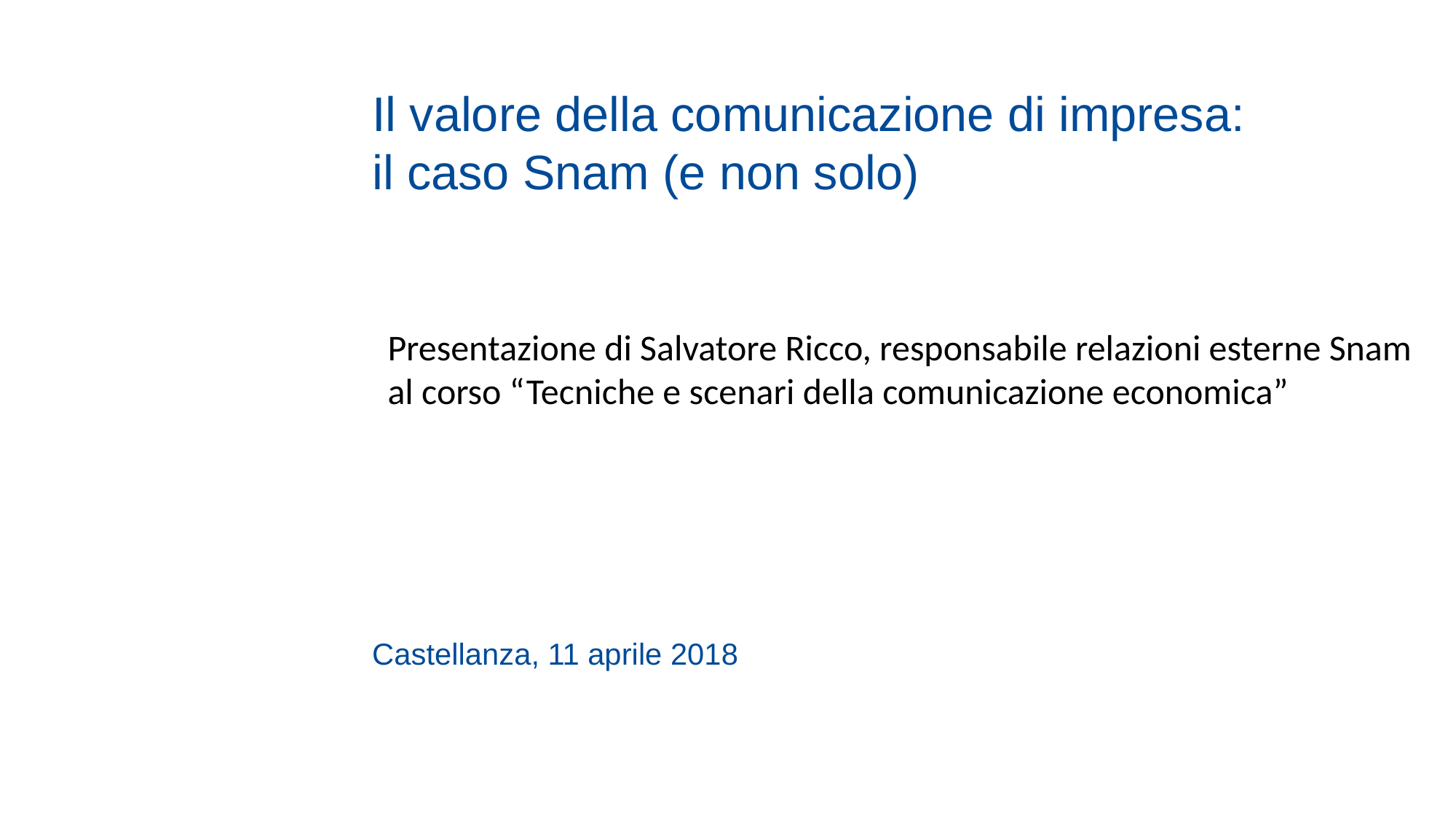

# Il valore della comunicazione di impresa: il caso Snam (e non solo)
Presentazione di Salvatore Ricco, responsabile relazioni esterne Snam
al corso “Tecniche e scenari della comunicazione economica”
Castellanza, 11 aprile 2018